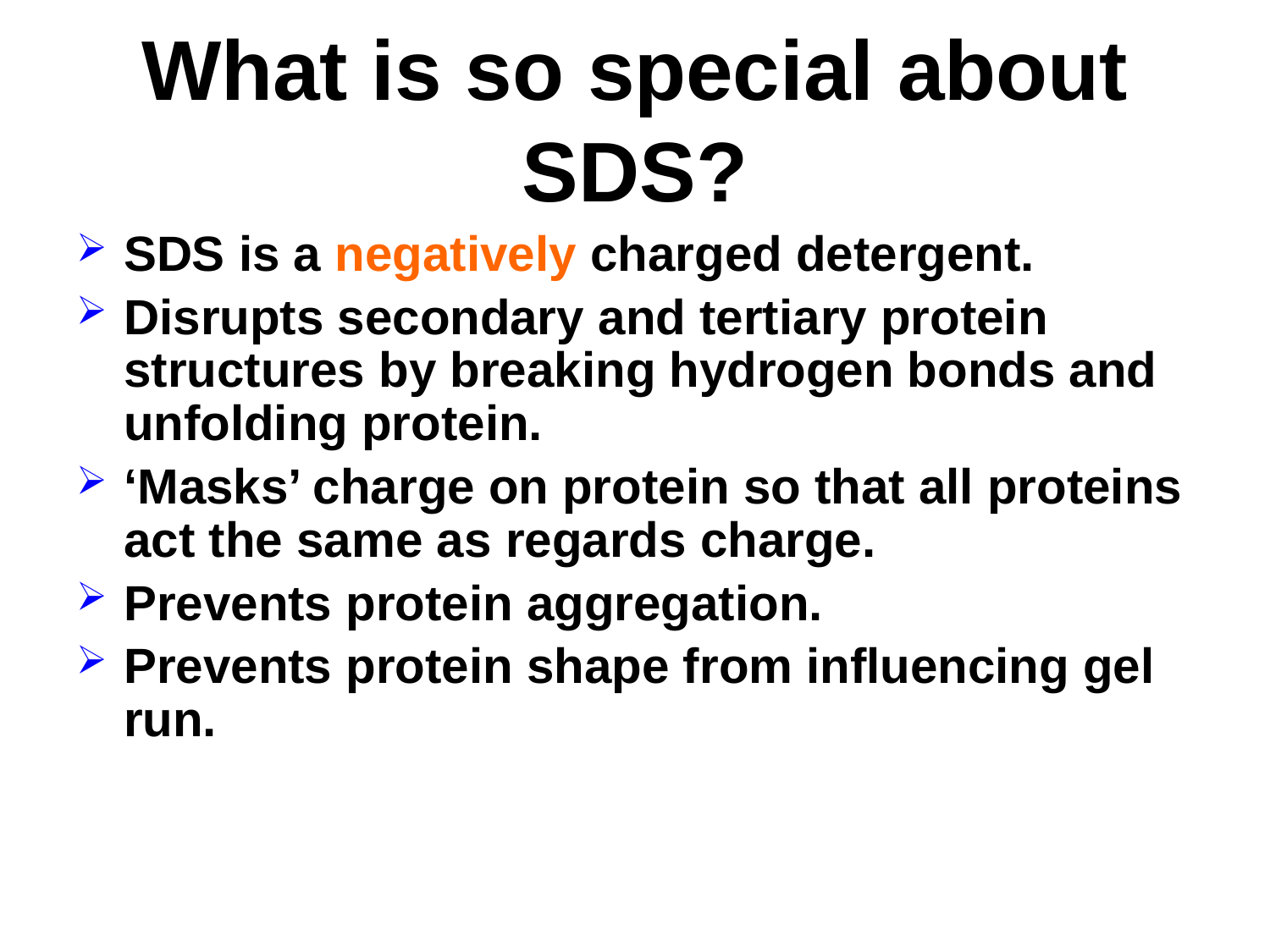

# What is so special about SDS?
SDS is a negatively charged detergent.
Disrupts secondary and tertiary protein structures by breaking hydrogen bonds and unfolding protein.
‘Masks’ charge on protein so that all proteins act the same as regards charge.
Prevents protein aggregation.
Prevents protein shape from influencing gel run.